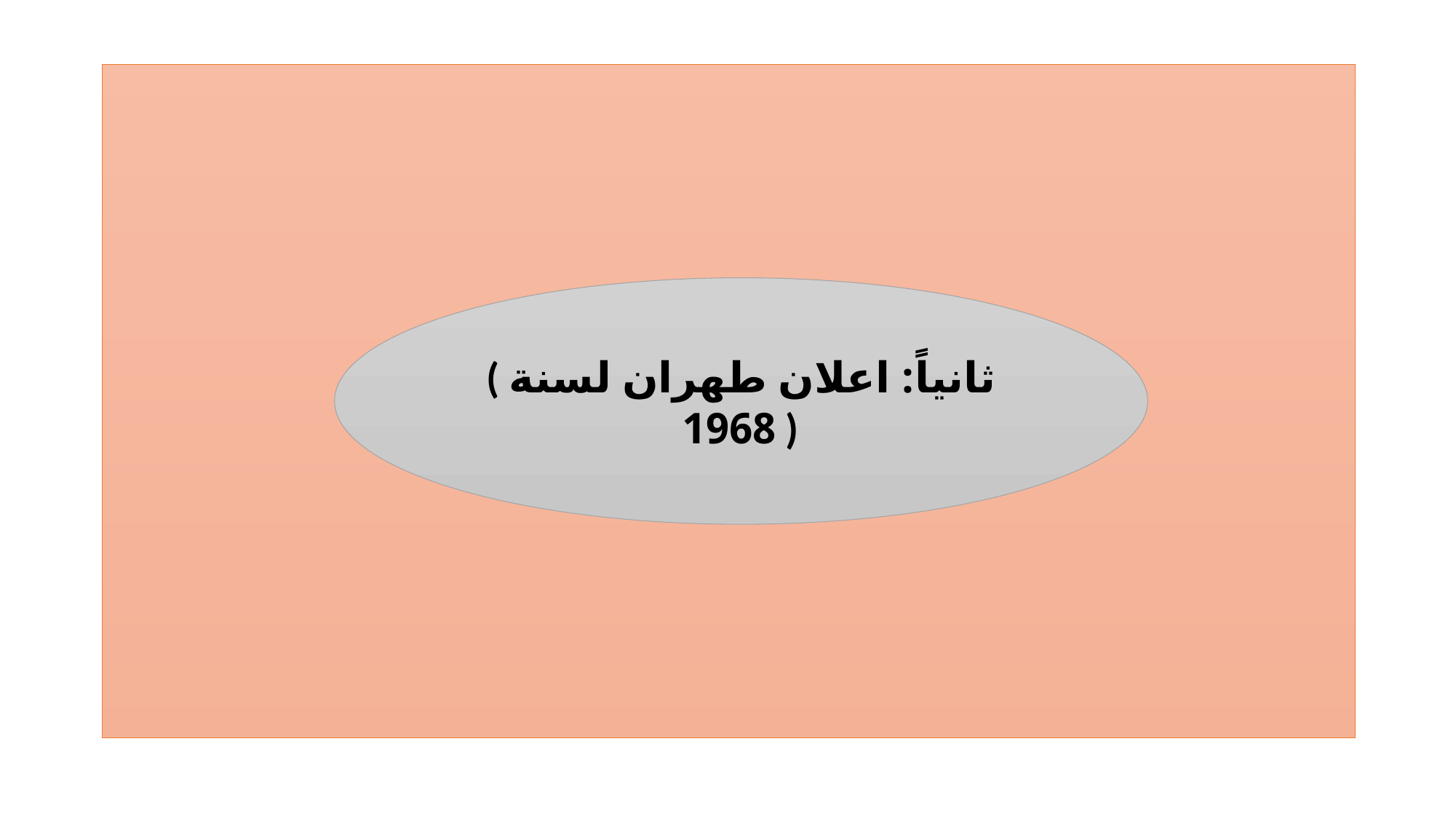

( ثانياً: اعلان طهران لسنة 1968 )